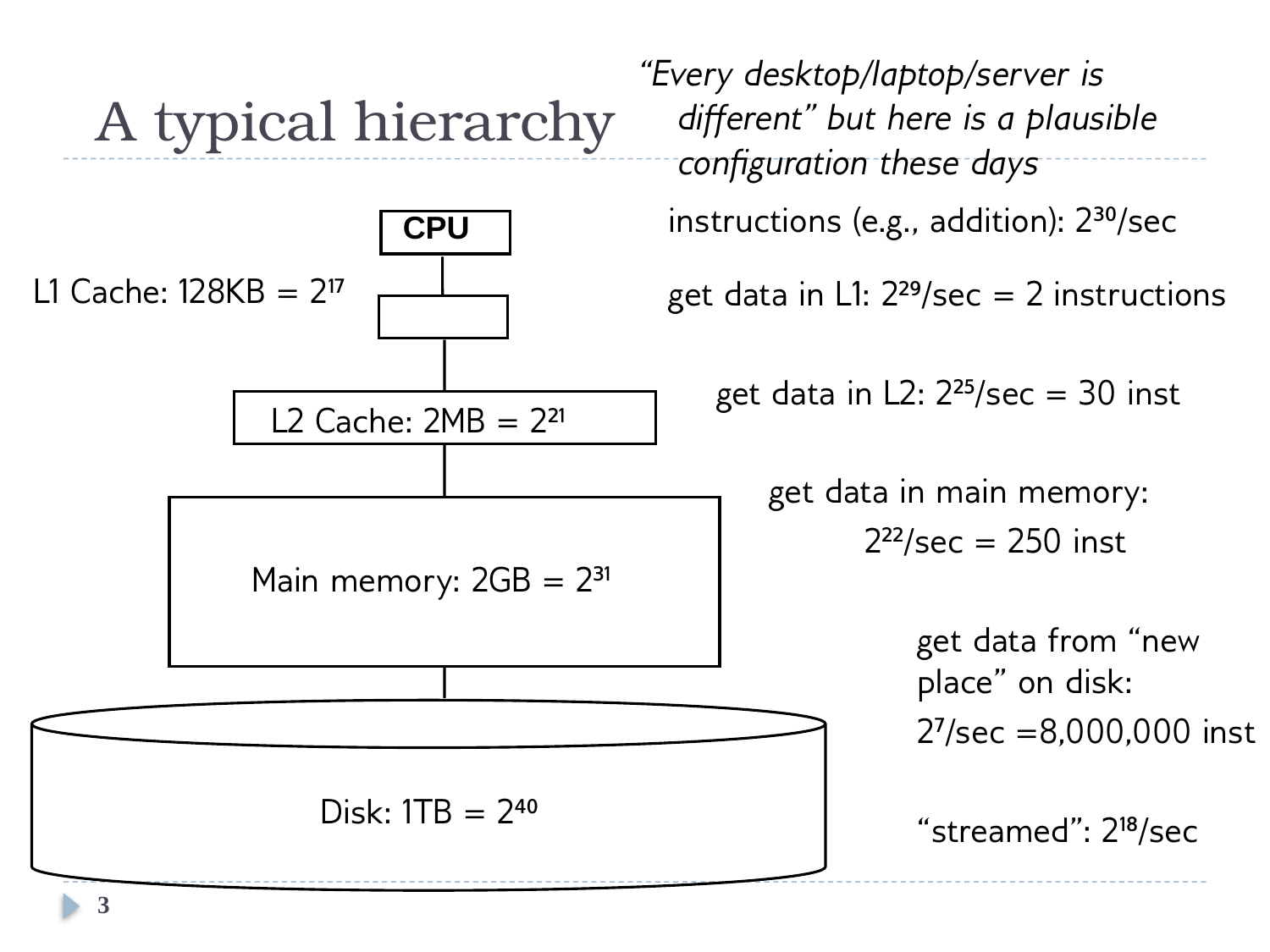

# A typical hierarchy
“Every desktop/laptop/server is different” but here is a plausible configuration these days
instructions (e.g., addition): 230/sec

get data in L1: 229/sec = 2 instructions

	get data in L2: 225/sec = 30 inst

	     get data in main memory:
		  222/sec = 250 inst

		       get data from “new 	          	       place” on disk:
		       27/sec =8,000,000 inst

		       “streamed”: 218/sec
       CPU

L1 Cache: 128KB = 217

L2 Cache: 2MB = 221

Main memory: 2GB = 231

Disk: 1TB = 240
3